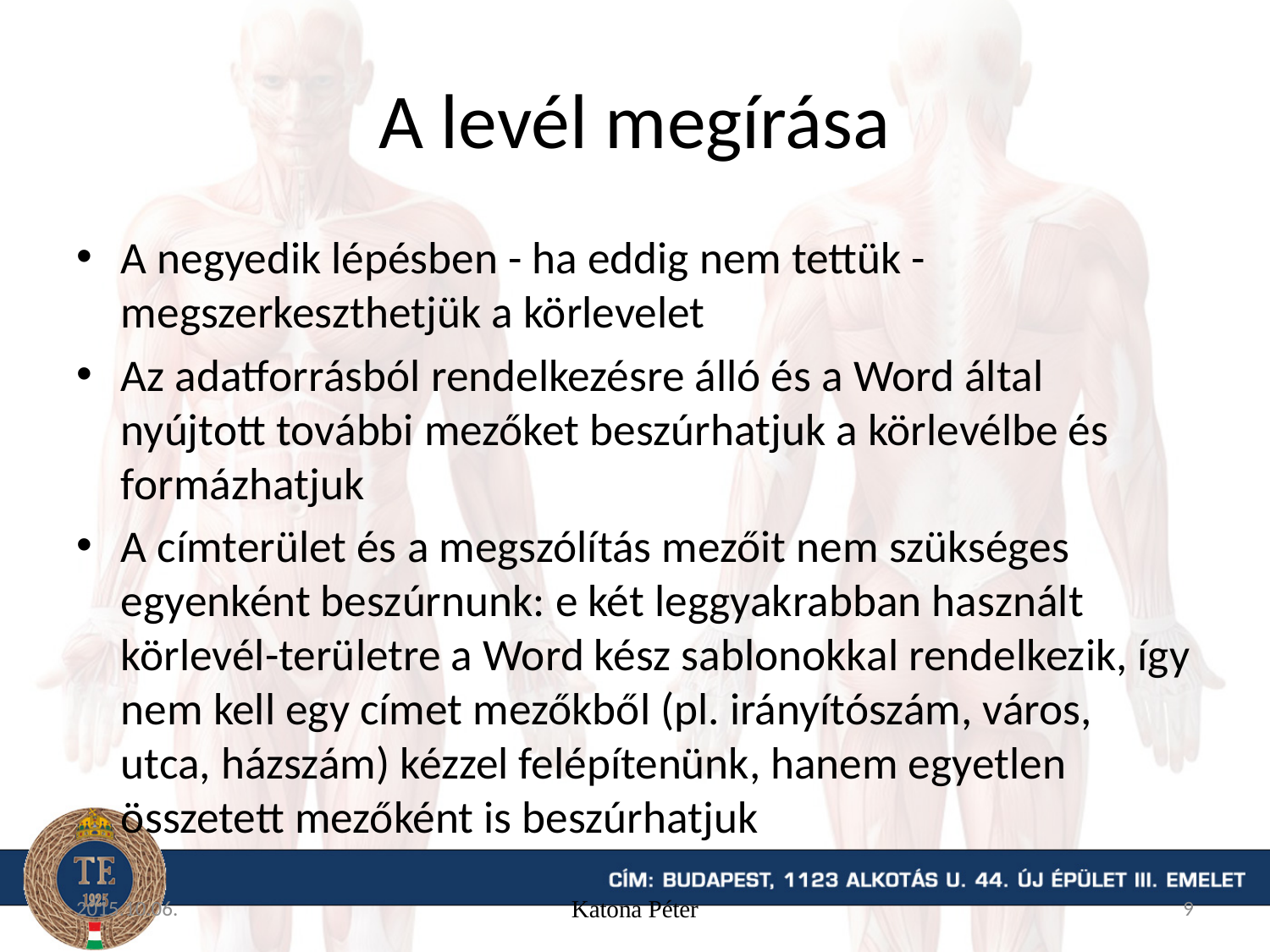

# A levél megírása
A negyedik lépésben - ha eddig nem tettük - megszerkeszthetjük a körlevelet
Az adatforrásból rendelkezésre álló és a Word által nyújtott további mezőket beszúrhatjuk a körlevélbe és formázhatjuk
A címterület és a megszólítás mezőit nem szükséges egyenként beszúrnunk: e két leggyakrabban használt körlevél-területre a Word kész sablonokkal rendelkezik, így nem kell egy címet mezőkből (pl. irányítószám, város, utca, házszám) kézzel felépítenünk, hanem egyetlen összetett mezőként is beszúrhatjuk
2015.10.06.
Katona Péter
9